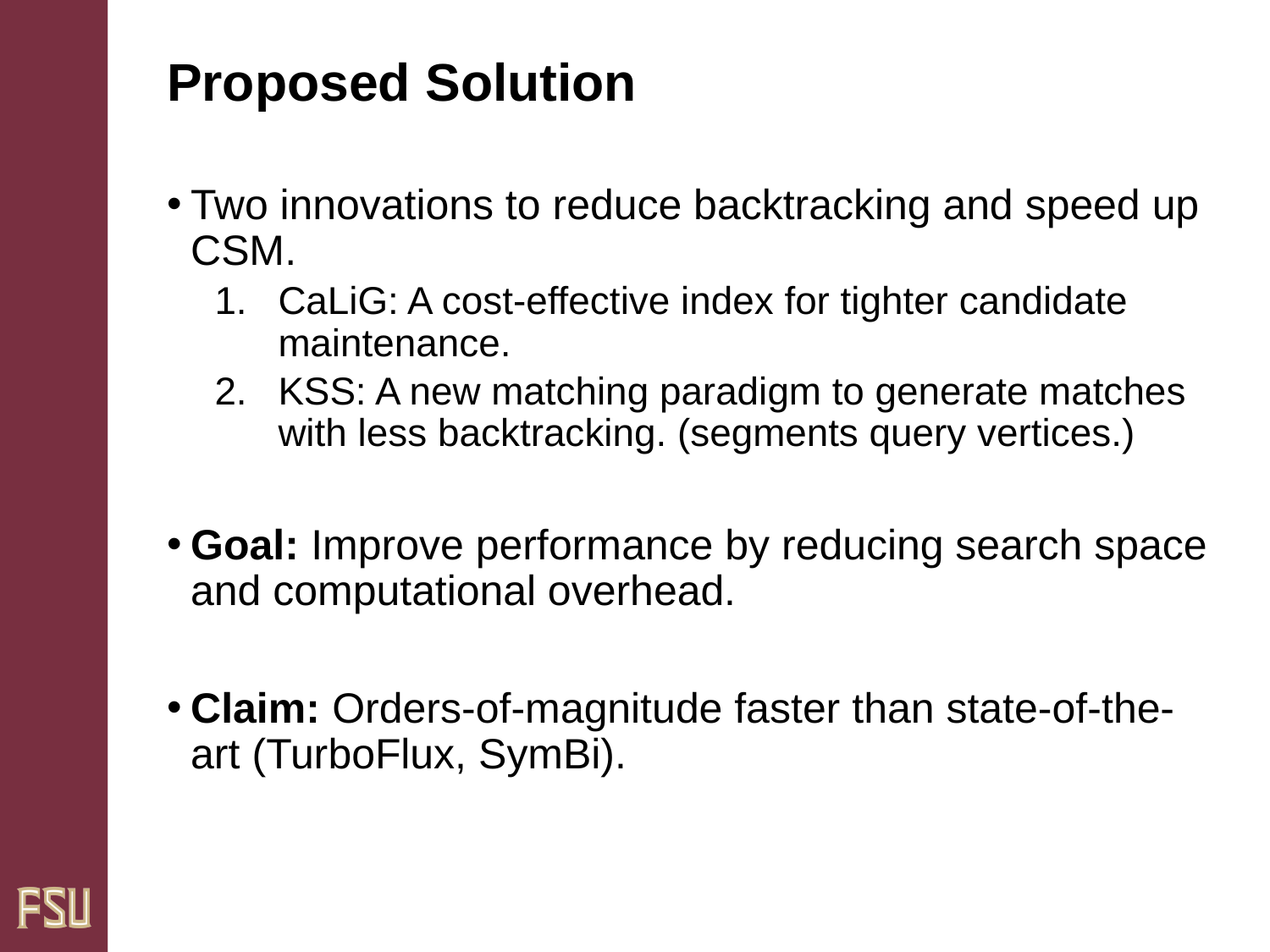

# Proposed Solution
Two innovations to reduce backtracking and speed up CSM.
CaLiG: A cost-effective index for tighter candidate maintenance.
KSS: A new matching paradigm to generate matches with less backtracking. (segments query vertices.)

Goal: Improve performance by reducing search space and computational overhead.

Claim: Orders-of-magnitude faster than state-of-the-art (TurboFlux, SymBi).